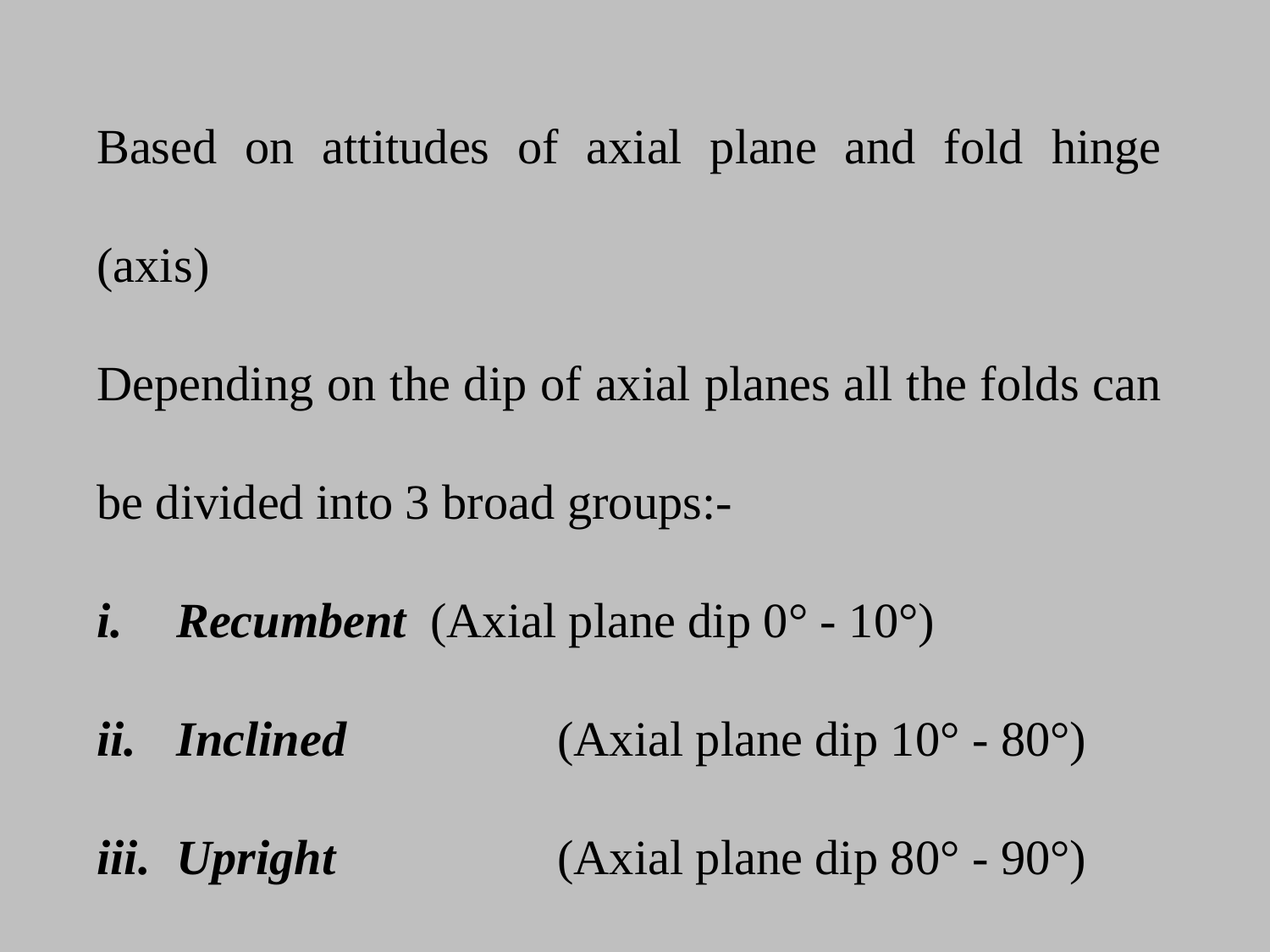

Based on attitudes of axial plane and fold hinge (axis)
Depending on the dip of axial planes all the folds can be divided into 3 broad groups:-
Recumbent	(Axial plane dip 0° - 10°)
Inclined		(Axial plane dip 10° - 80°)
Upright		(Axial plane dip 80° - 90°)